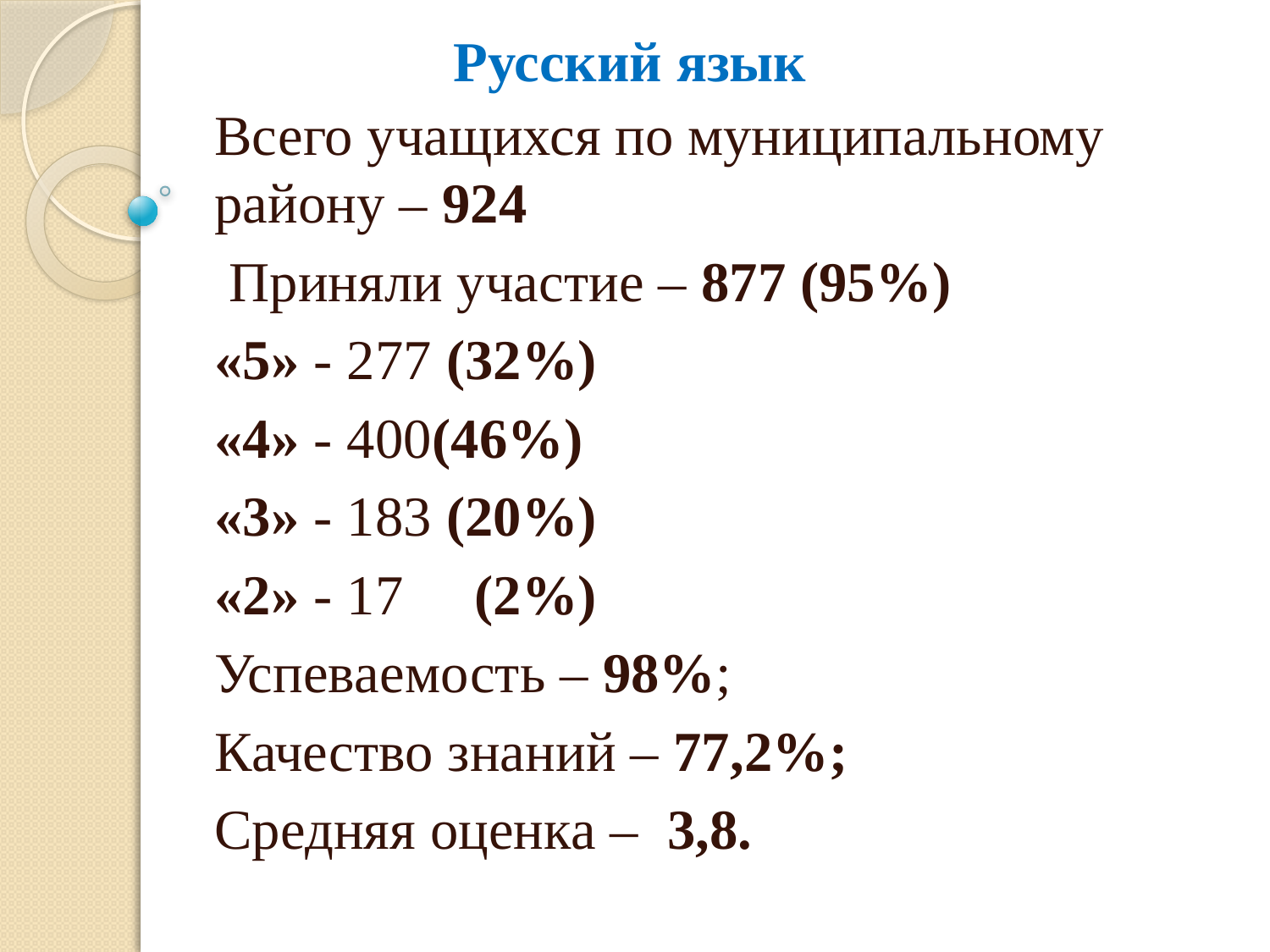

# Русский язык
Всего учащихся по муниципальному району – 924
 Приняли участие – 877 (95%)
«5» - 277 (32%)
«4» - 400(46%)
«3» - 183 (20%)
«2» - 17     (2%)
Успеваемость – 98%;
Качество знаний – 77,2%;
Средняя оценка –  3,8.